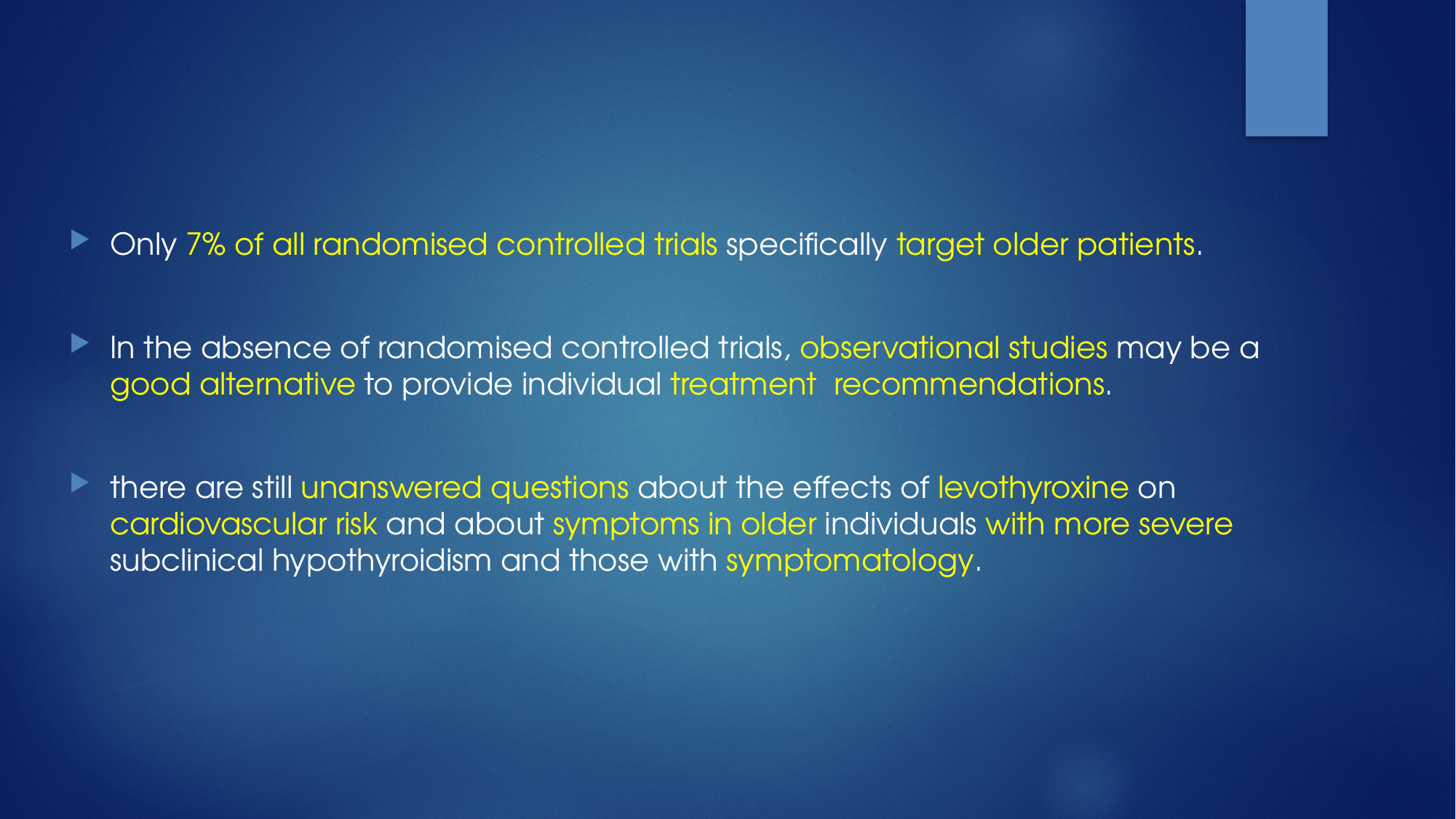

Only 7% of all randomised controlled trials specifically target older patients.

In the absence of randomised controlled trials, observational studies may be a good alternative to provide individual treatment  recommendations.

there are still unanswered questions about the effects of levothyroxine on cardiovascular risk and about symptoms in older individuals with more severe subclinical hypothyroidism and those with symptomatology.